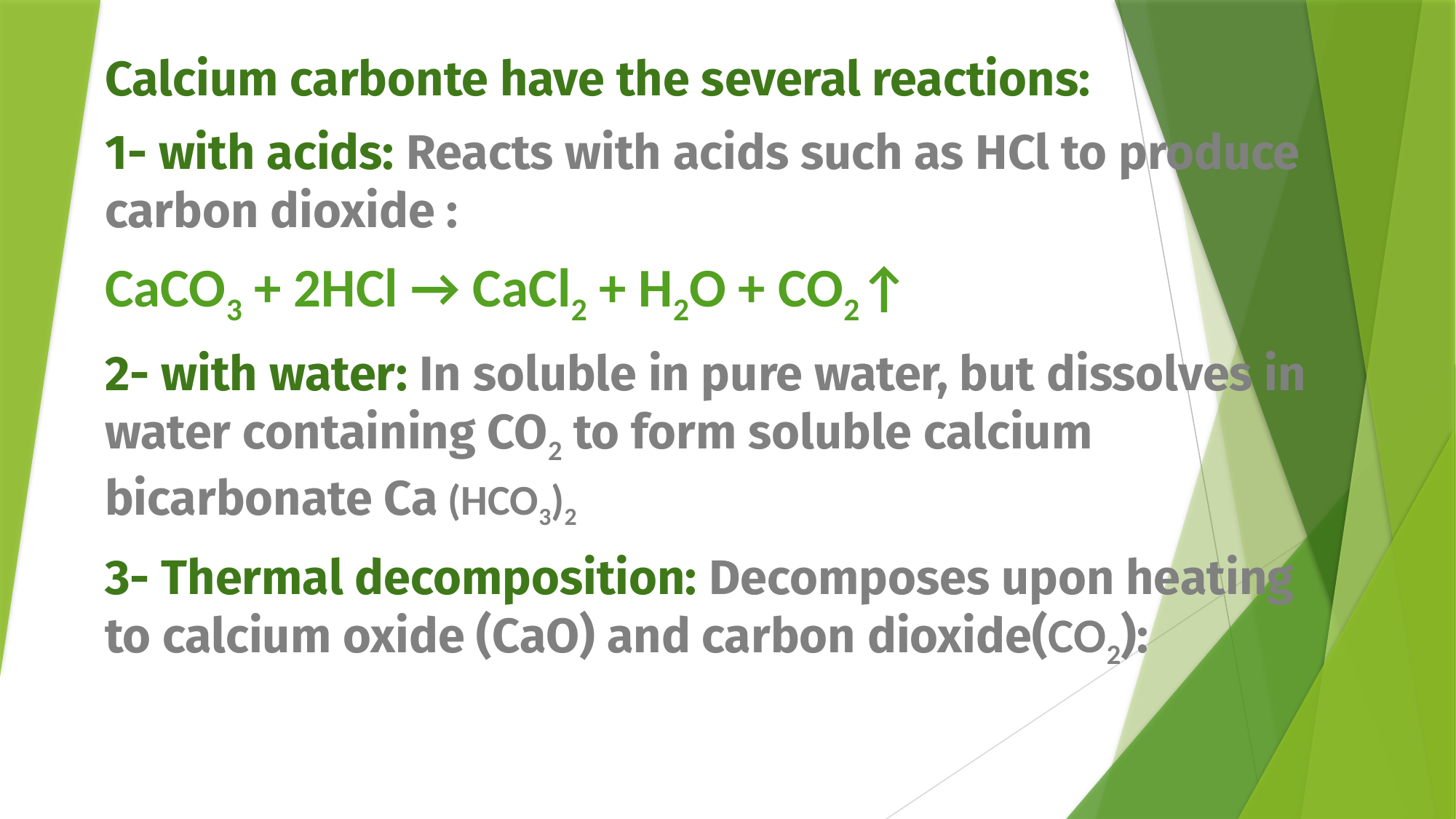

Calcium carbonte have the several reactions:
1- with acids: Reacts with acids such as HCl to produce carbon dioxide :
CaCO3 + 2HCl → CaCl2 + H2O + CO2↑
2- with water: In soluble in pure water, but dissolves in water containing CO2 to form soluble calcium bicarbonate Ca (HCO3)2
3- Thermal decomposition: Decomposes upon heating to calcium oxide (CaO) and carbon dioxide(CO2):